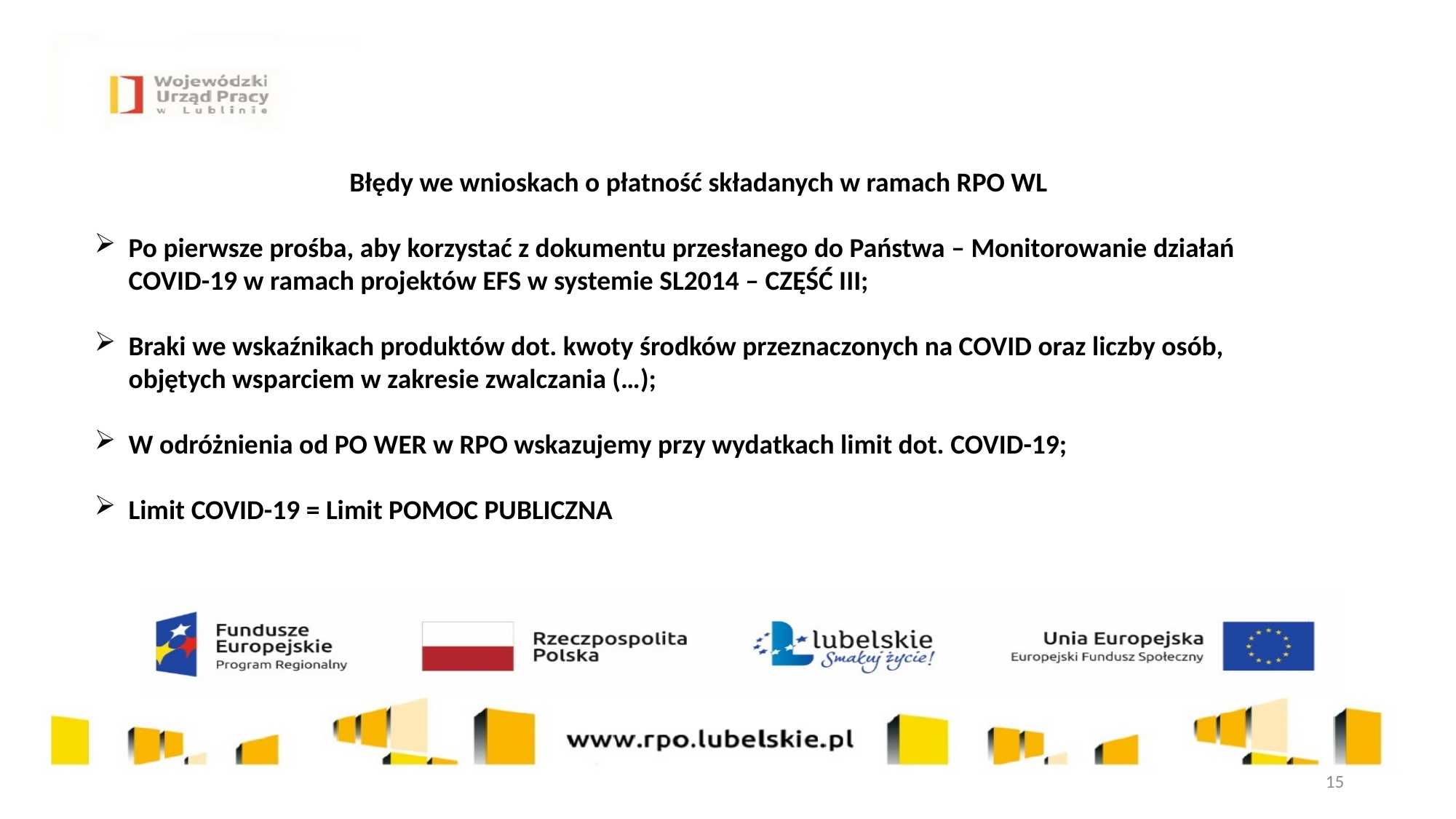

Błędy we wnioskach o płatność składanych w ramach RPO WL

Po pierwsze prośba, aby korzystać z dokumentu przesłanego do Państwa – Monitorowanie działań COVID-19 w ramach projektów EFS w systemie SL2014 – CZĘŚĆ III;

Braki we wskaźnikach produktów dot. kwoty środków przeznaczonych na COVID oraz liczby osób, objętych wsparciem w zakresie zwalczania (…);

W odróżnienia od PO WER w RPO wskazujemy przy wydatkach limit dot. COVID-19;

Limit COVID-19 = Limit POMOC PUBLICZNA

15